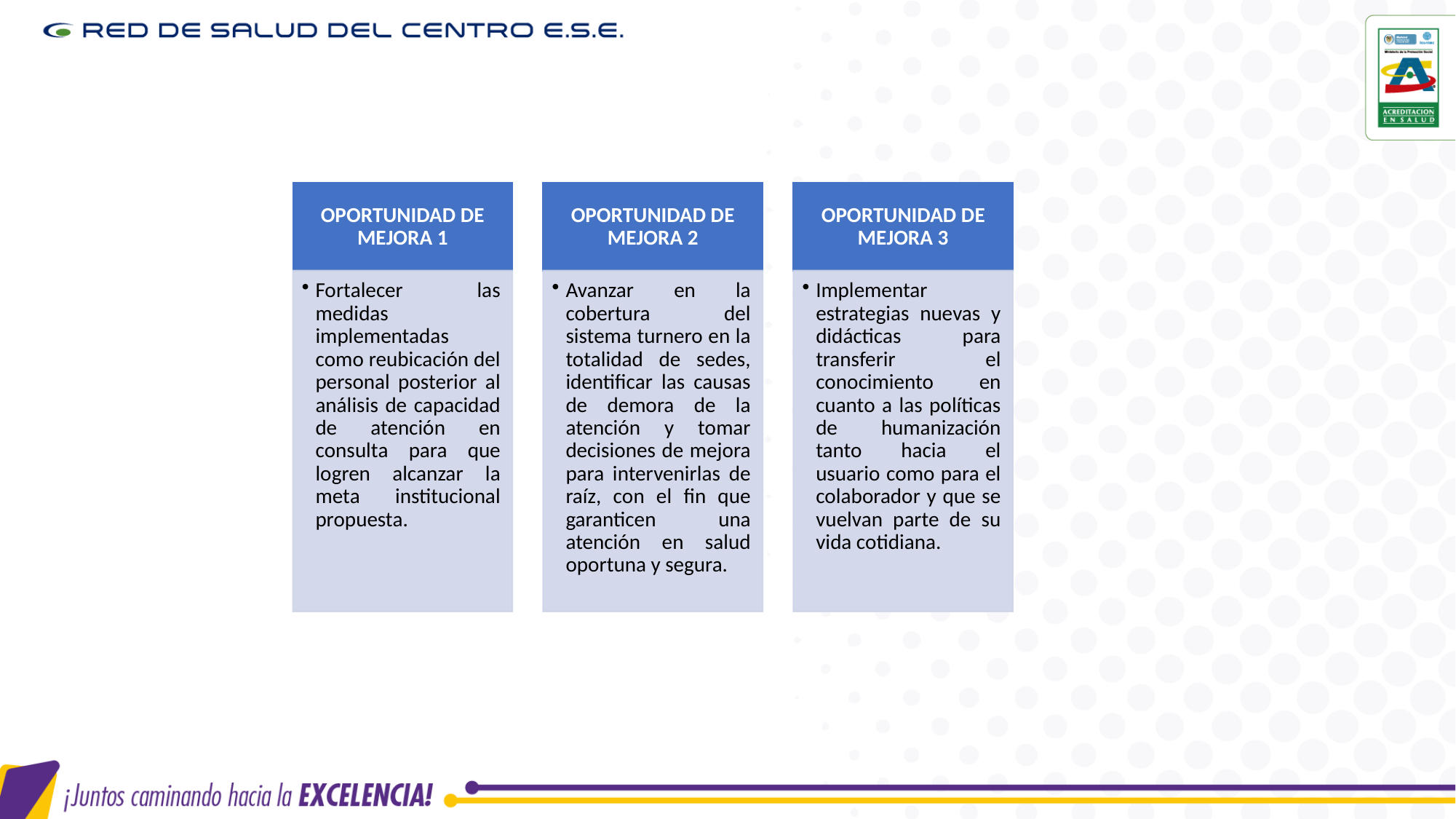

OPORTUNIDAD DE MEJORA 1
Fortalecer las medidas implementadas como reubicación del personal posterior al análisis de capacidad de atención en consulta para que logren alcanzar la meta institucional propuesta.
OPORTUNIDAD DE MEJORA 2
Avanzar en la cobertura del sistema turnero en la totalidad de sedes, identificar las causas de demora de la atención y tomar decisiones de mejora para intervenirlas de raíz, con el fin que garanticen una atención en salud oportuna y segura.
OPORTUNIDAD DE MEJORA 3
Implementar estrategias nuevas y didácticas para transferir el conocimiento en cuanto a las políticas de humanización tanto hacia el usuario como para el colaborador y que se vuelvan parte de su vida cotidiana.